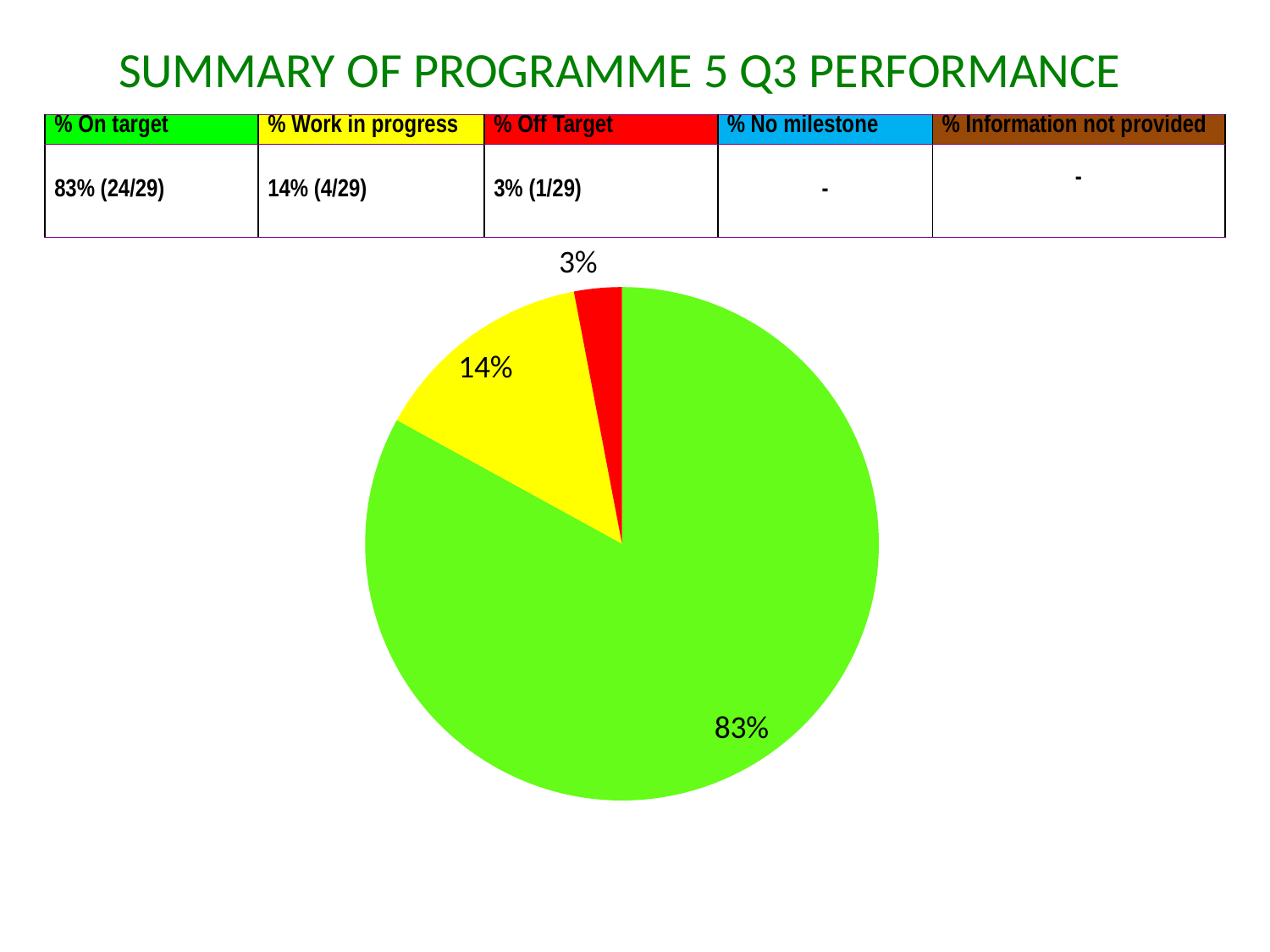

# SUMMARY OF PROGRAMME 5 Q3 PERFORMANCE
| % On target | % Work in progress | % Off Target | % No milestone | % Information not provided |
| --- | --- | --- | --- | --- |
| 83% (24/29) | 14% (4/29) | 3% (1/29) | - | - |

### Chart

| Category | Sales |
|---|---|
| On target | 0.8300000000000001 |
| Work in progress | 0.14 |
| Off target | 0.030000000000000002 |